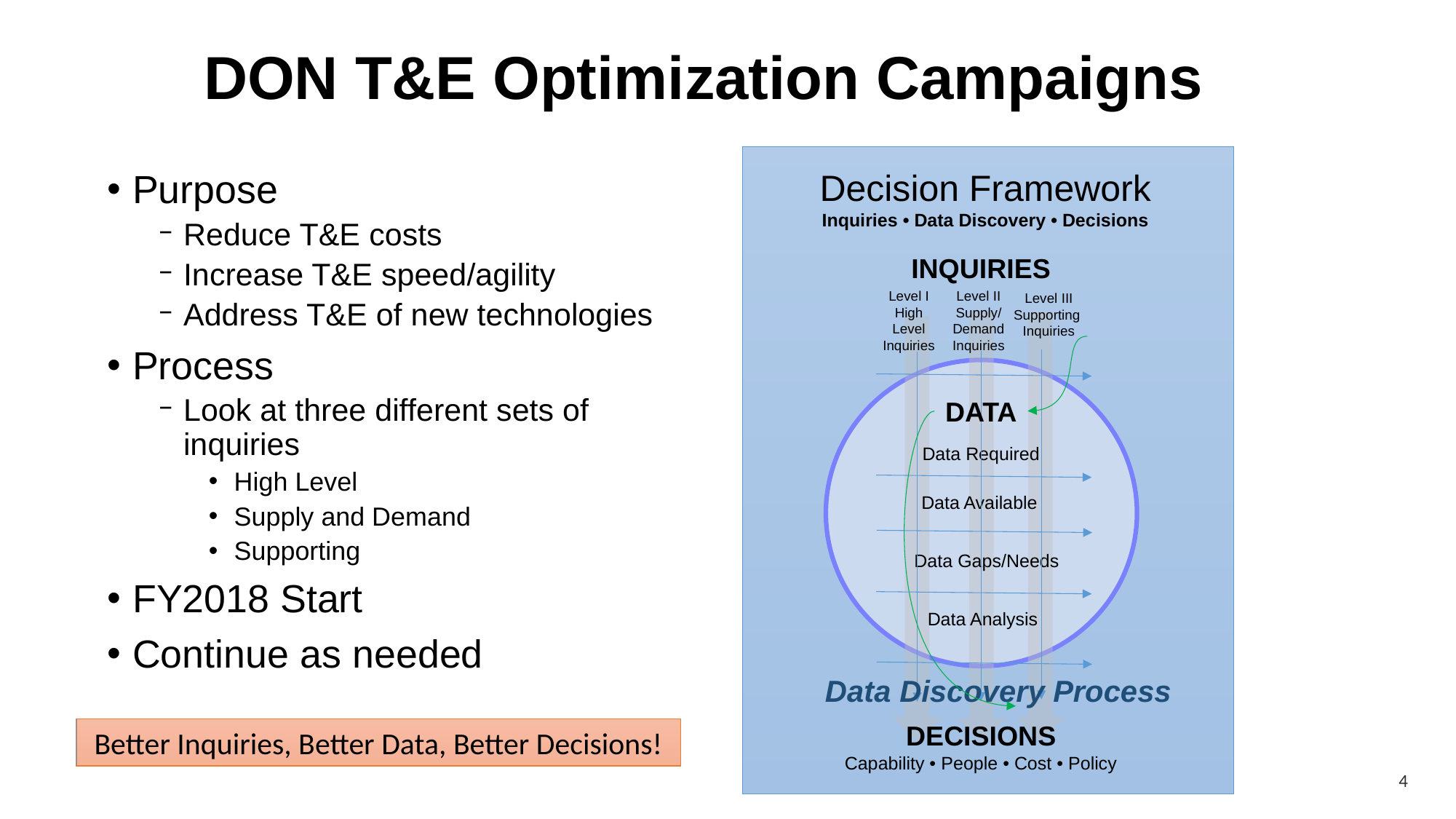

# DON T&E Optimization Campaigns

Decision Framework
Inquiries • Data Discovery • Decisions
INQUIRIES
Level II
Supply/
Demand
Inquiries
Level I
High Level
Inquiries
Level III
Supporting
Inquiries

DATA
Data Required
Data Available
Data Gaps/Needs
Data Analysis
Data Discovery Process
DECISIONS
Capability • People • Cost • Policy
Purpose
Reduce T&E costs
Increase T&E speed/agility
Address T&E of new technologies
Process
Look at three different sets of inquiries
High Level
Supply and Demand
Supporting
FY2018 Start
Continue as needed
Better Inquiries, Better Data, Better Decisions!
4